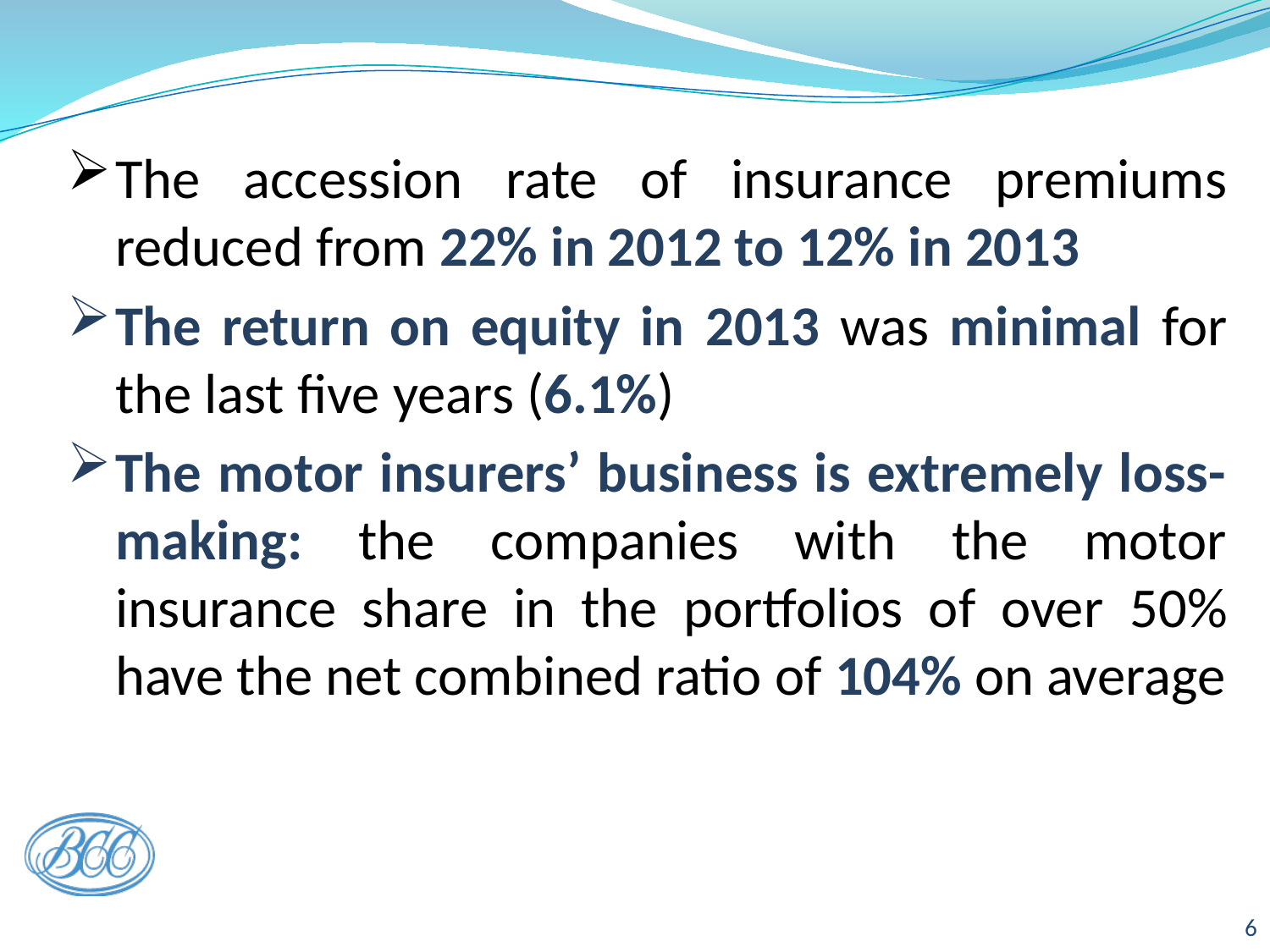

The accession rate of insurance premiums reduced from 22% in 2012 to 12% in 2013
The return on equity in 2013 was minimal for the last five years (6.1%)
The motor insurers’ business is extremely loss-making: the companies with the motor insurance share in the portfolios of over 50% have the net combined ratio of 104% on average
6